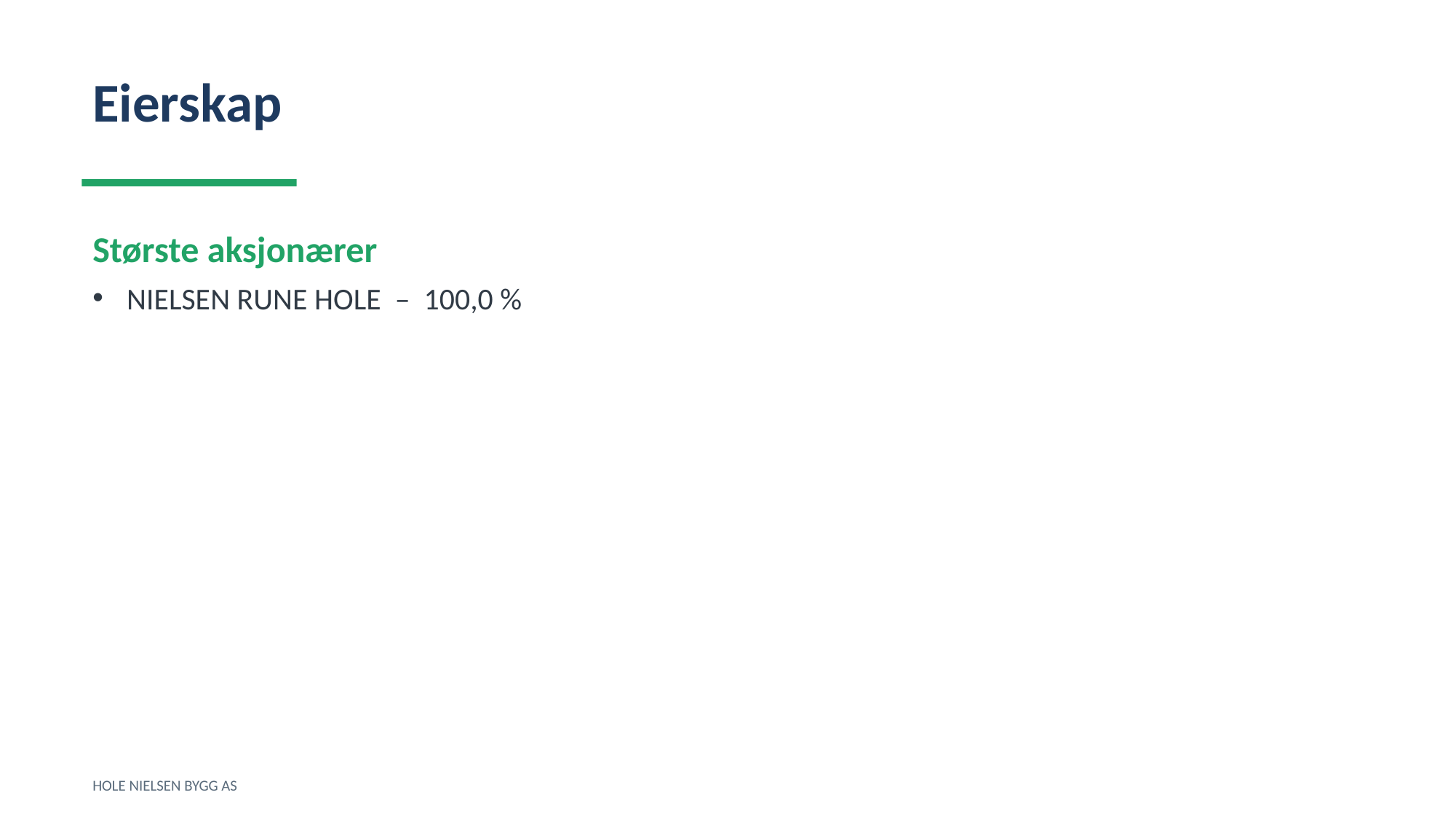

Eierskap

Største aksjonærer
NIELSEN RUNE HOLE  –  100,0 %
HOLE NIELSEN BYGG AS